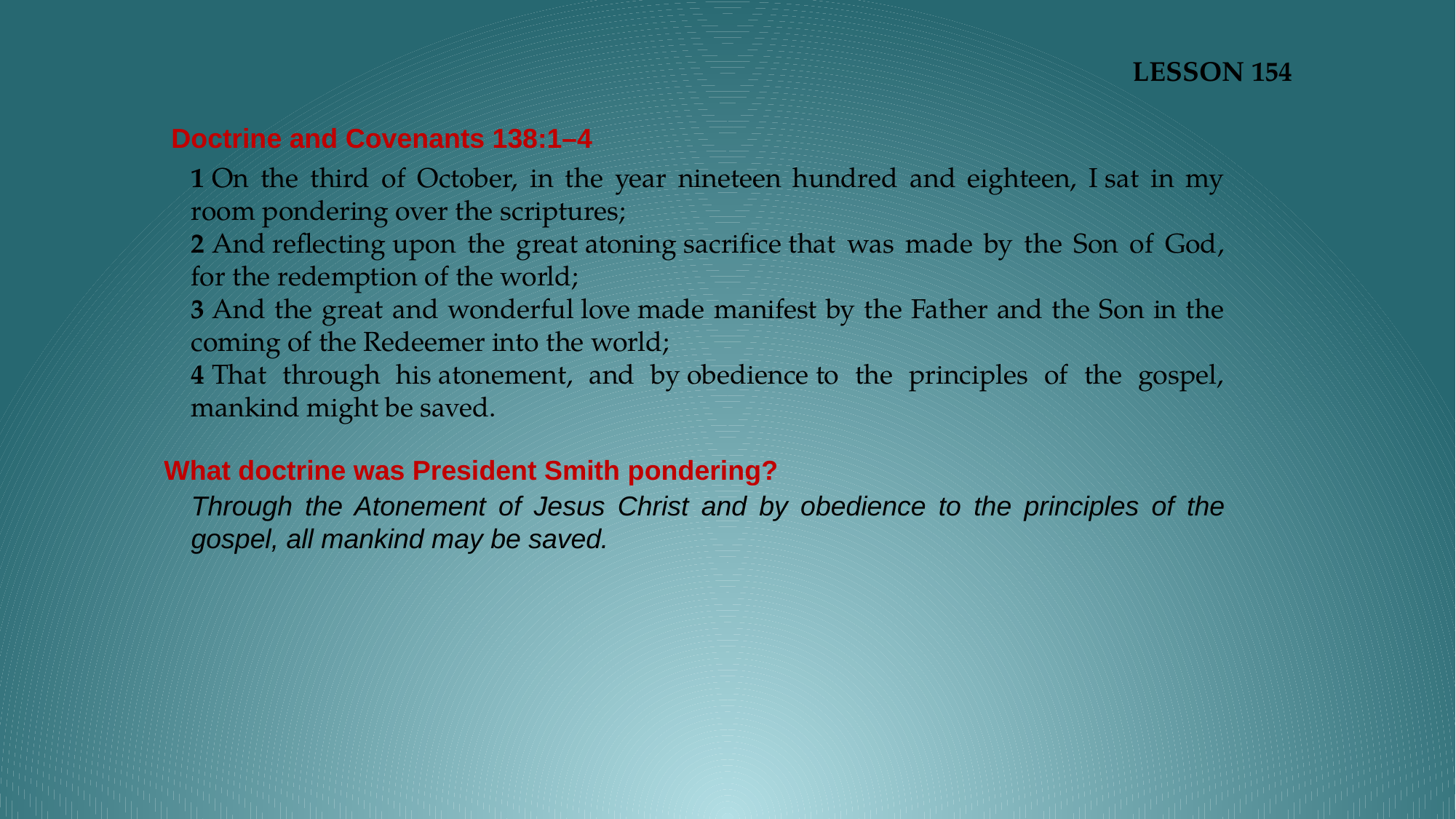

LESSON 154
Doctrine and Covenants 138:1–4
1 On the third of October, in the year nineteen hundred and eighteen, I sat in my room pondering over the scriptures;
2 And reflecting upon the great atoning sacrifice that was made by the Son of God, for the redemption of the world;
3 And the great and wonderful love made manifest by the Father and the Son in the coming of the Redeemer into the world;
4 That through his atonement, and by obedience to the principles of the gospel, mankind might be saved.
What doctrine was President Smith pondering?
Through the Atonement of Jesus Christ and by obedience to the principles of the gospel, all mankind may be saved.